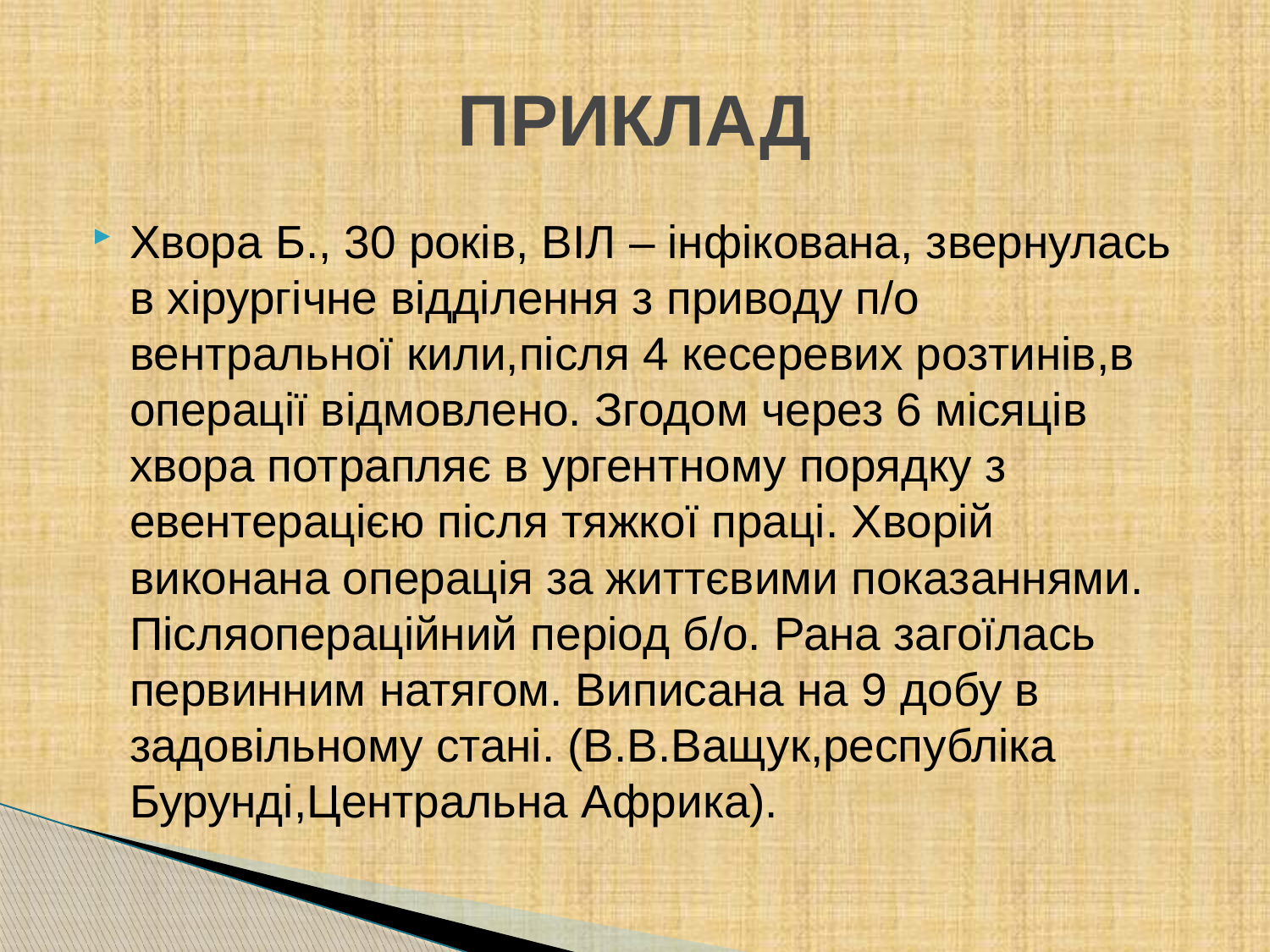

# ПРИКЛАД
Хвора Б., 30 років, ВІЛ – інфікована, звернулась в хірургічне відділення з приводу п/о вентральної кили,після 4 кесеревих розтинів,в операції відмовлено. Згодом через 6 місяців хвора потрапляє в ургентному порядку з евентерацією після тяжкої праці. Хворій виконана операція за життєвими показаннями. Післяопераційний період б/о. Рана загоїлась первинним натягом. Виписана на 9 добу в задовільному стані. (В.В.Ващук,республіка Бурунді,Центральна Африка).